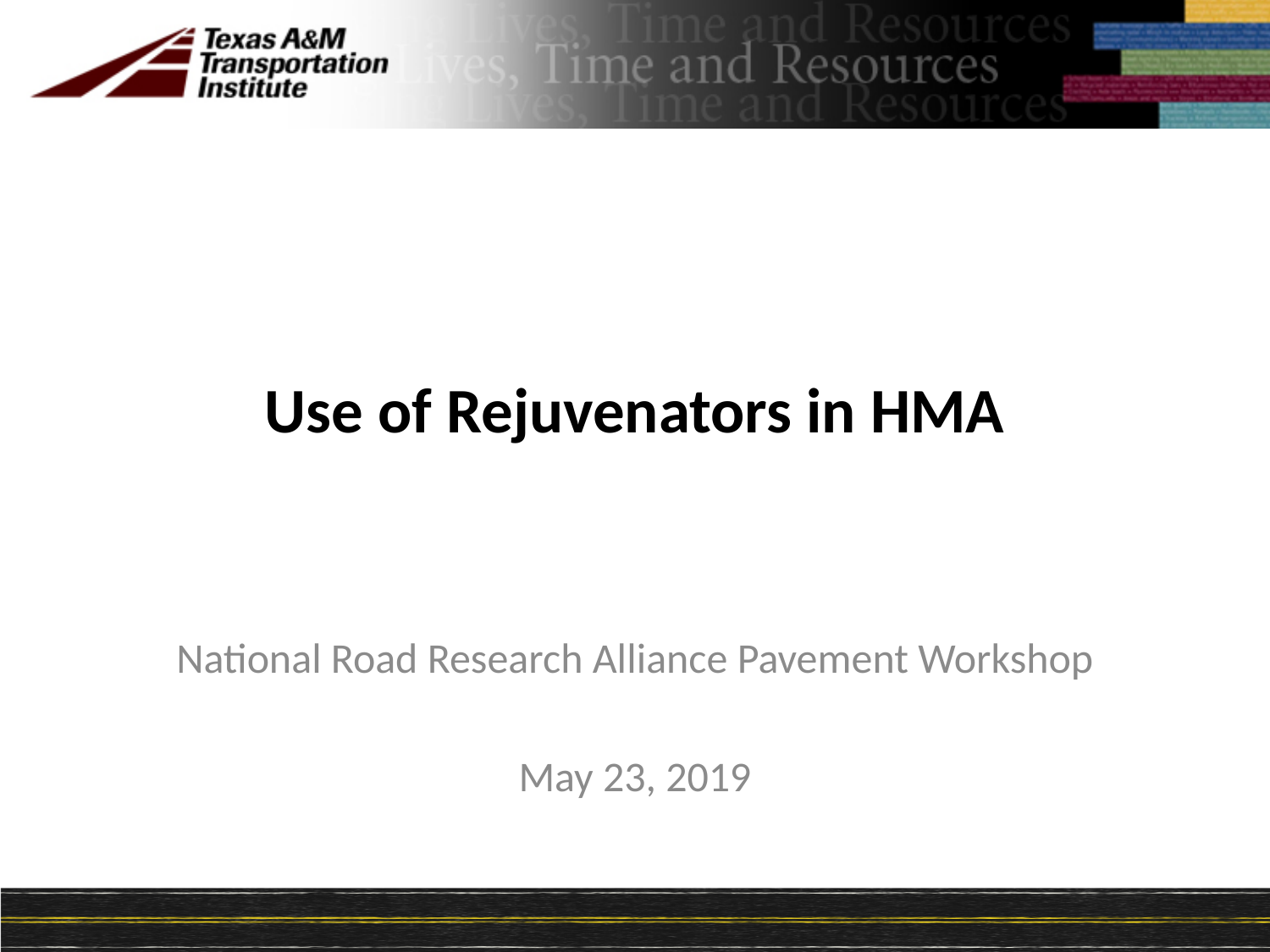

# Use of Rejuvenators in HMA
National Road Research Alliance Pavement Workshop

May 23, 2019